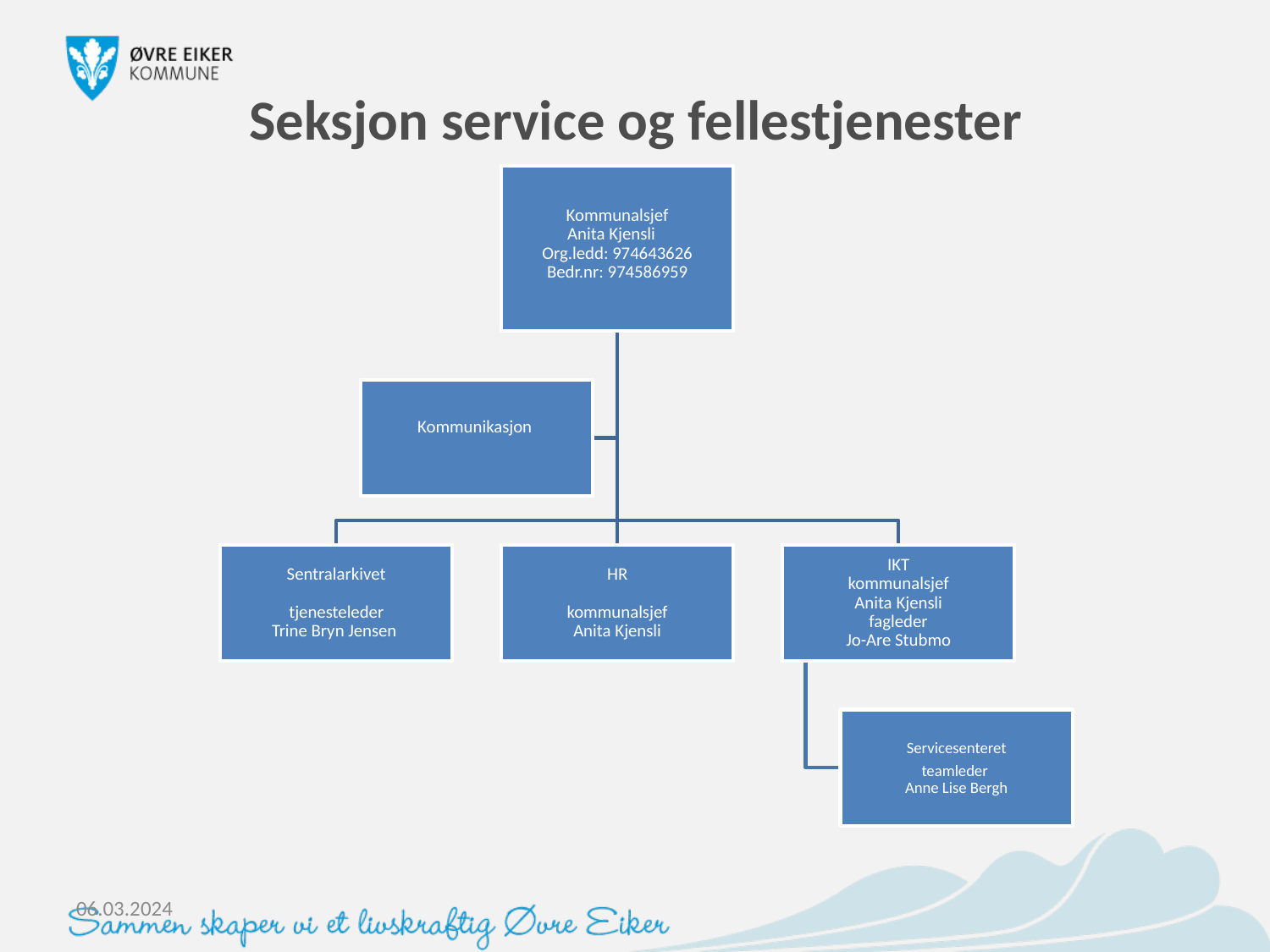

# Seksjon service og fellestjenester

Kommunalsjef
Anita Kjensli
Org.ledd: 974643626
Bedr.nr: 974586959

Sentralarkivet
tjenesteleder
Trine Bryn Jensen
HR
kommunalsjef
Anita Kjensli
IKT
kommunalsjef
Anita Kjensli
fagleder
Jo-Are Stubmo

Servicesenteret
teamleder
Anne Lise Bergh

Kommunikasjon
06.03.2024